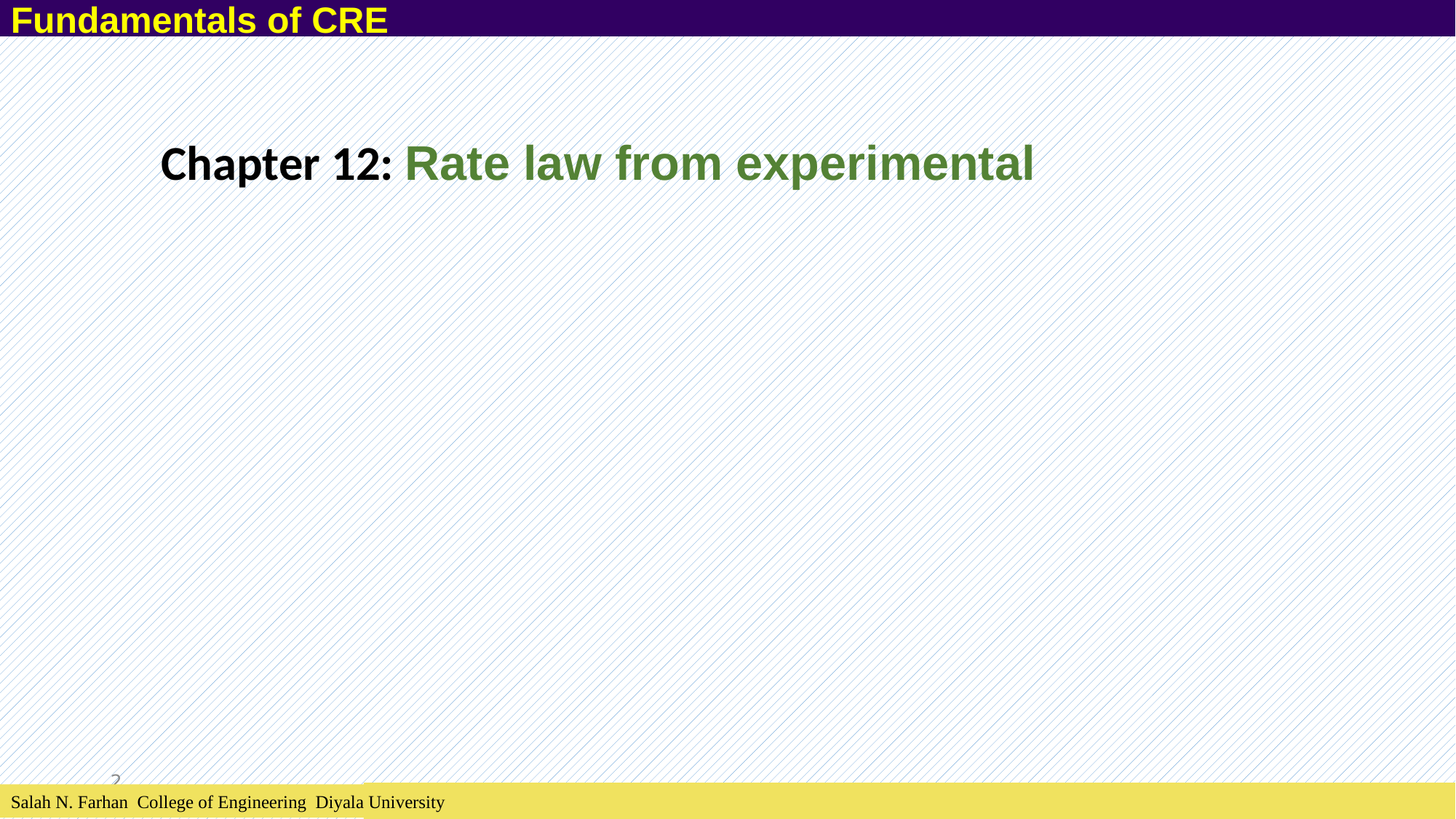

Fundamentals of CRE
Chapter 12: Rate law from experimental

2

Salah N. Farhan  College of Engineering  Diyala University